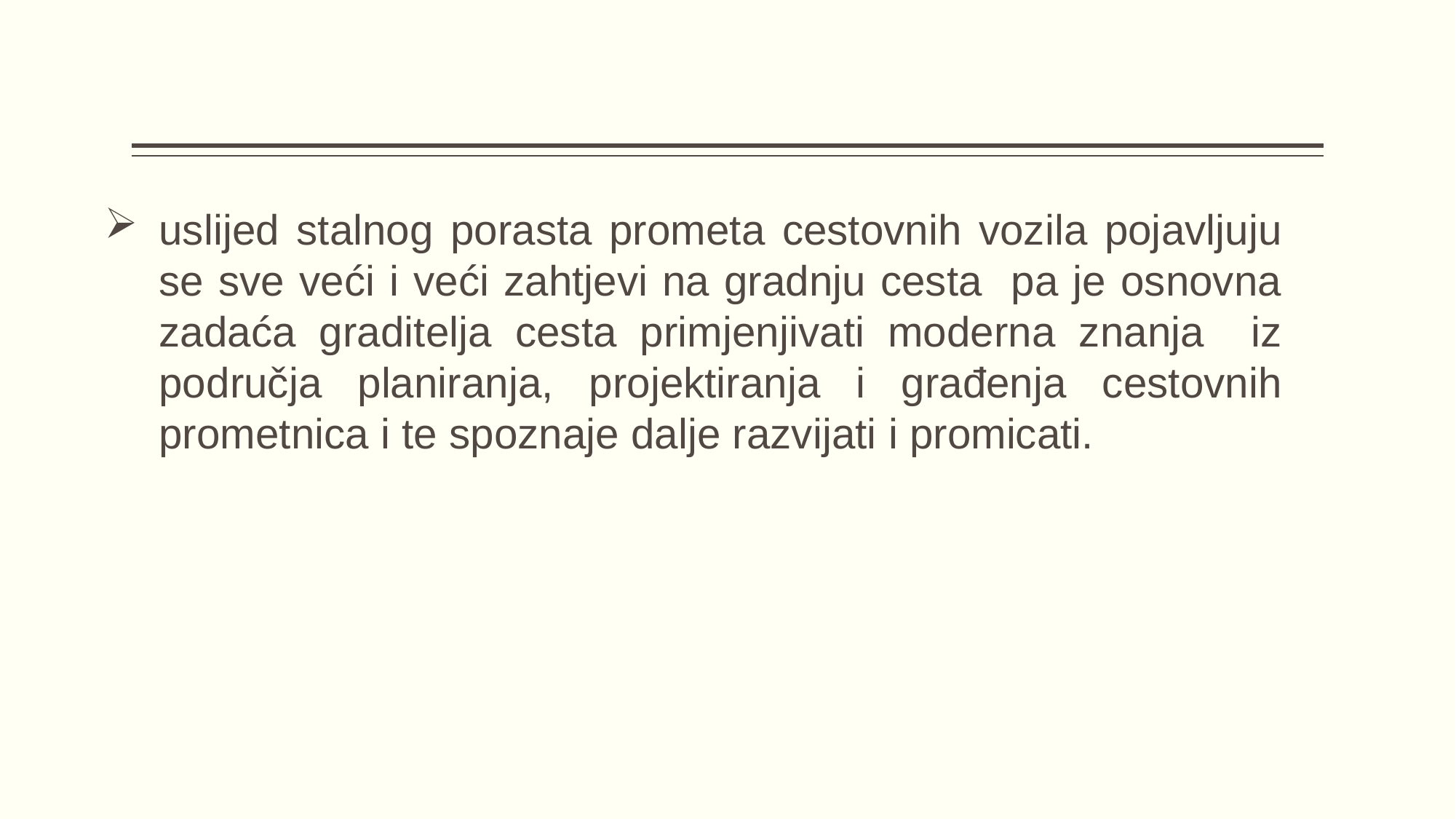

uslijed stalnog porasta prometa cestovnih vozila pojavljuju se sve veći i veći zahtjevi na gradnju cesta  pa je osnovna zadaća graditelja cesta primjenjivati moderna znanja  iz područja planiranja, projektiranja i građenja cestovnih prometnica i te spoznaje dalje razvijati i promicati.